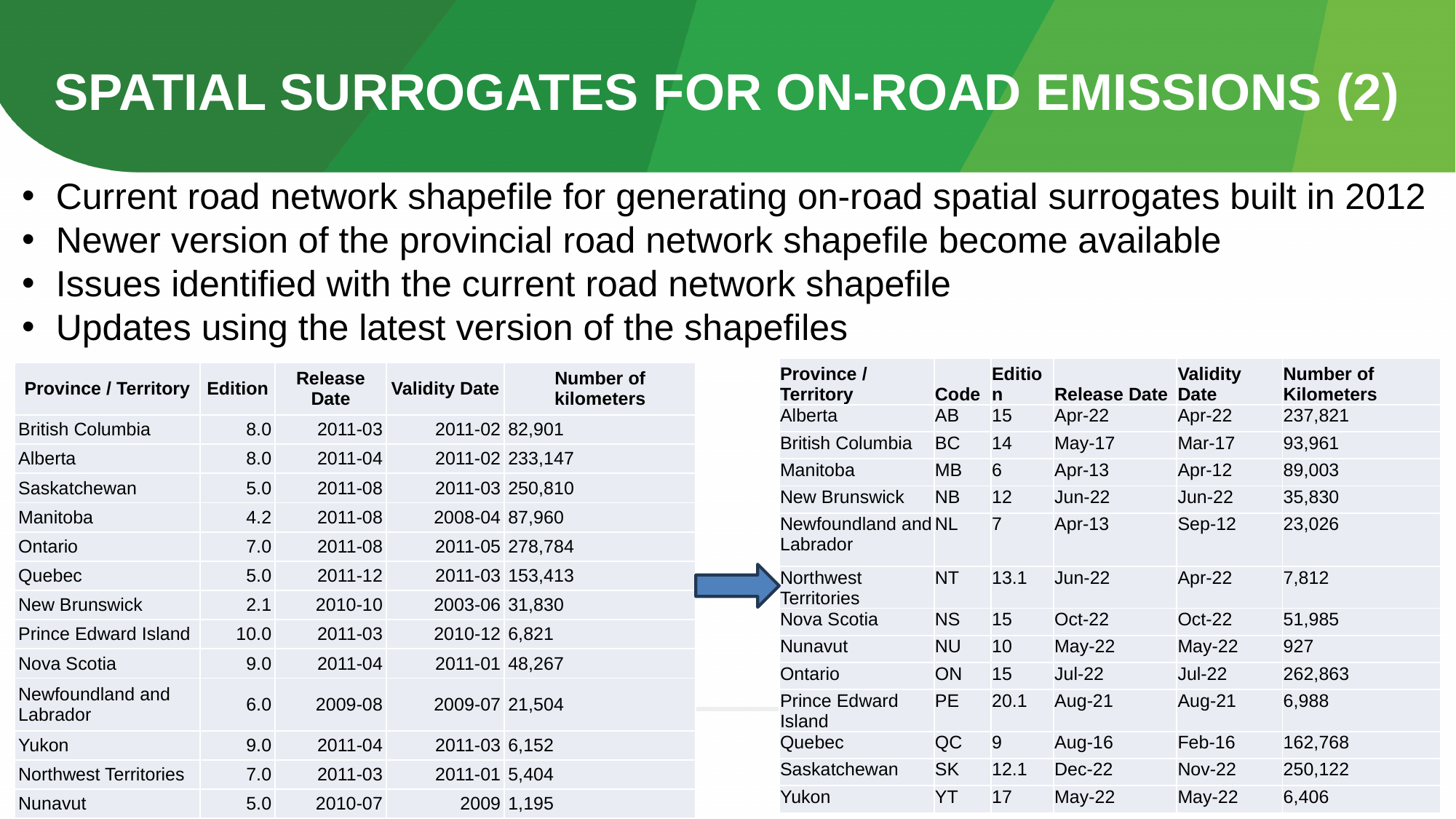

# spatial surrogates for on-road emissions (2)
Current road network shapefile for generating on-road spatial surrogates built in 2012
Newer version of the provincial road network shapefile become available
Issues identified with the current road network shapefile
Updates using the latest version of the shapefiles
| Province / Territory | Code | Edition | Release Date | Validity Date | Number of Kilometers |
| --- | --- | --- | --- | --- | --- |
| Alberta | AB | 15 | Apr-22 | Apr-22 | 237,821 |
| British Columbia | BC | 14 | May-17 | Mar-17 | 93,961 |
| Manitoba | MB | 6 | Apr-13 | Apr-12 | 89,003 |
| New Brunswick | NB | 12 | Jun-22 | Jun-22 | 35,830 |
| Newfoundland and Labrador | NL | 7 | Apr-13 | Sep-12 | 23,026 |
| Northwest Territories | NT | 13.1 | Jun-22 | Apr-22 | 7,812 |
| Nova Scotia | NS | 15 | Oct-22 | Oct-22 | 51,985 |
| Nunavut | NU | 10 | May-22 | May-22 | 927 |
| Ontario | ON | 15 | Jul-22 | Jul-22 | 262,863 |
| Prince Edward Island | PE | 20.1 | Aug-21 | Aug-21 | 6,988 |
| Quebec | QC | 9 | Aug-16 | Feb-16 | 162,768 |
| Saskatchewan | SK | 12.1 | Dec-22 | Nov-22 | 250,122 |
| Yukon | YT | 17 | May-22 | May-22 | 6,406 |
| Province / Territory | Edition | Release Date | Validity Date | Number of kilometers |
| --- | --- | --- | --- | --- |
| British Columbia | 8.0 | 2011-03 | 2011-02 | 82,901 |
| Alberta | 8.0 | 2011-04 | 2011-02 | 233,147 |
| Saskatchewan | 5.0 | 2011-08 | 2011-03 | 250,810 |
| Manitoba | 4.2 | 2011-08 | 2008-04 | 87,960 |
| Ontario | 7.0 | 2011-08 | 2011-05 | 278,784 |
| Quebec | 5.0 | 2011-12 | 2011-03 | 153,413 |
| New Brunswick | 2.1 | 2010-10 | 2003-06 | 31,830 |
| Prince Edward Island | 10.0 | 2011-03 | 2010-12 | 6,821 |
| Nova Scotia | 9.0 | 2011-04 | 2011-01 | 48,267 |
| Newfoundland and Labrador | 6.0 | 2009-08 | 2009-07 | 21,504 |
| Yukon | 9.0 | 2011-04 | 2011-03 | 6,152 |
| Northwest Territories | 7.0 | 2011-03 | 2011-01 | 5,404 |
| Nunavut | 5.0 | 2010-07 | 2009 | 1,195 |